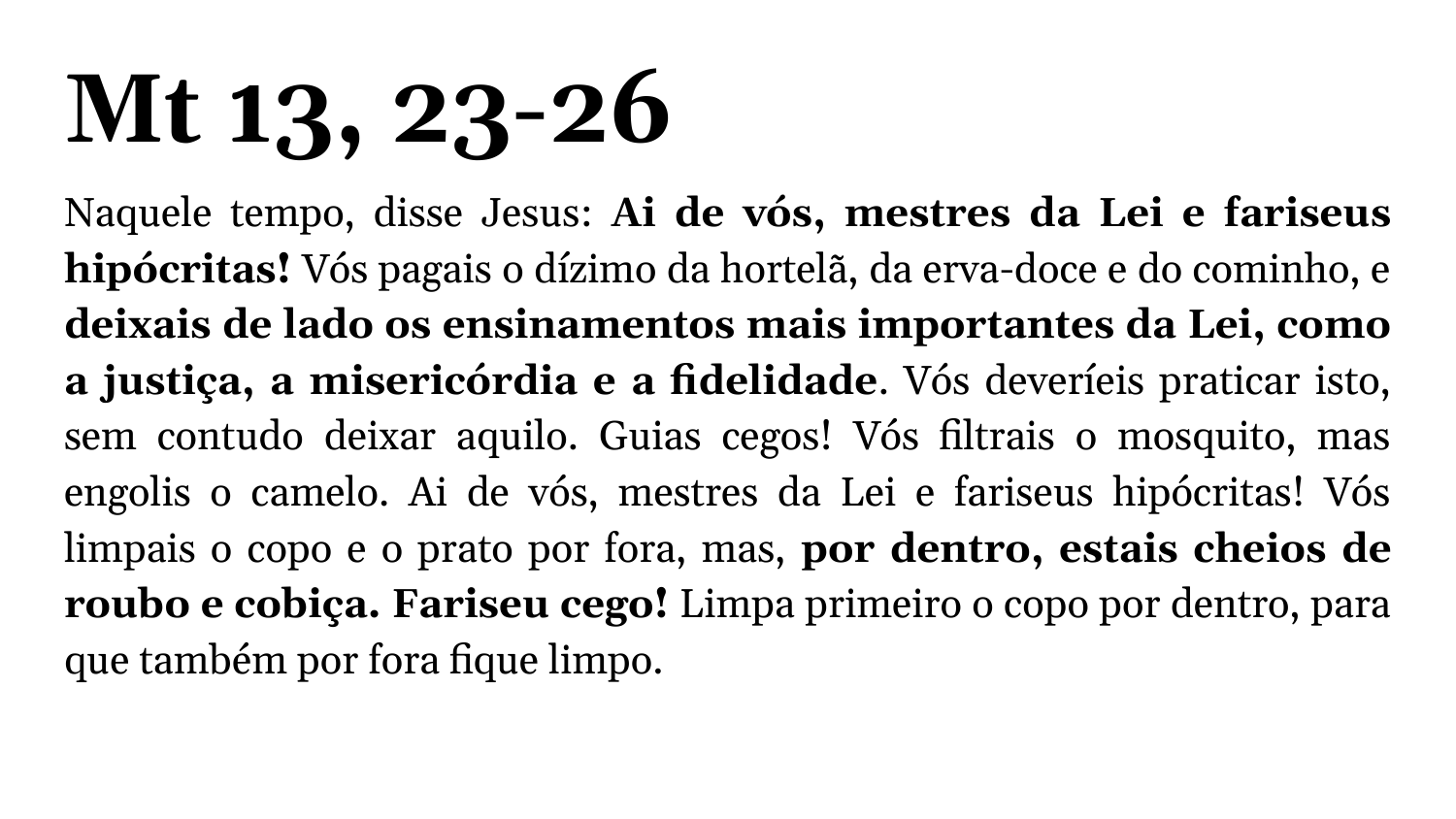

# Mt 13, 23-26

Naquele tempo, disse Jesus: Ai de vós, mestres da Lei e fariseus hipócritas! Vós pagais o dízimo da hortelã, da erva-doce e do cominho, e deixais de lado os ensinamentos mais importantes da Lei, como a justiça, a misericórdia e a fidelidade. Vós deveríeis praticar isto, sem contudo deixar aquilo. Guias cegos! Vós filtrais o mosquito, mas engolis o camelo. Ai de vós, mestres da Lei e fariseus hipócritas! Vós limpais o copo e o prato por fora, mas, por dentro, estais cheios de roubo e cobiça. Fariseu cego! Limpa primeiro o copo por dentro, para que também por fora fique limpo.